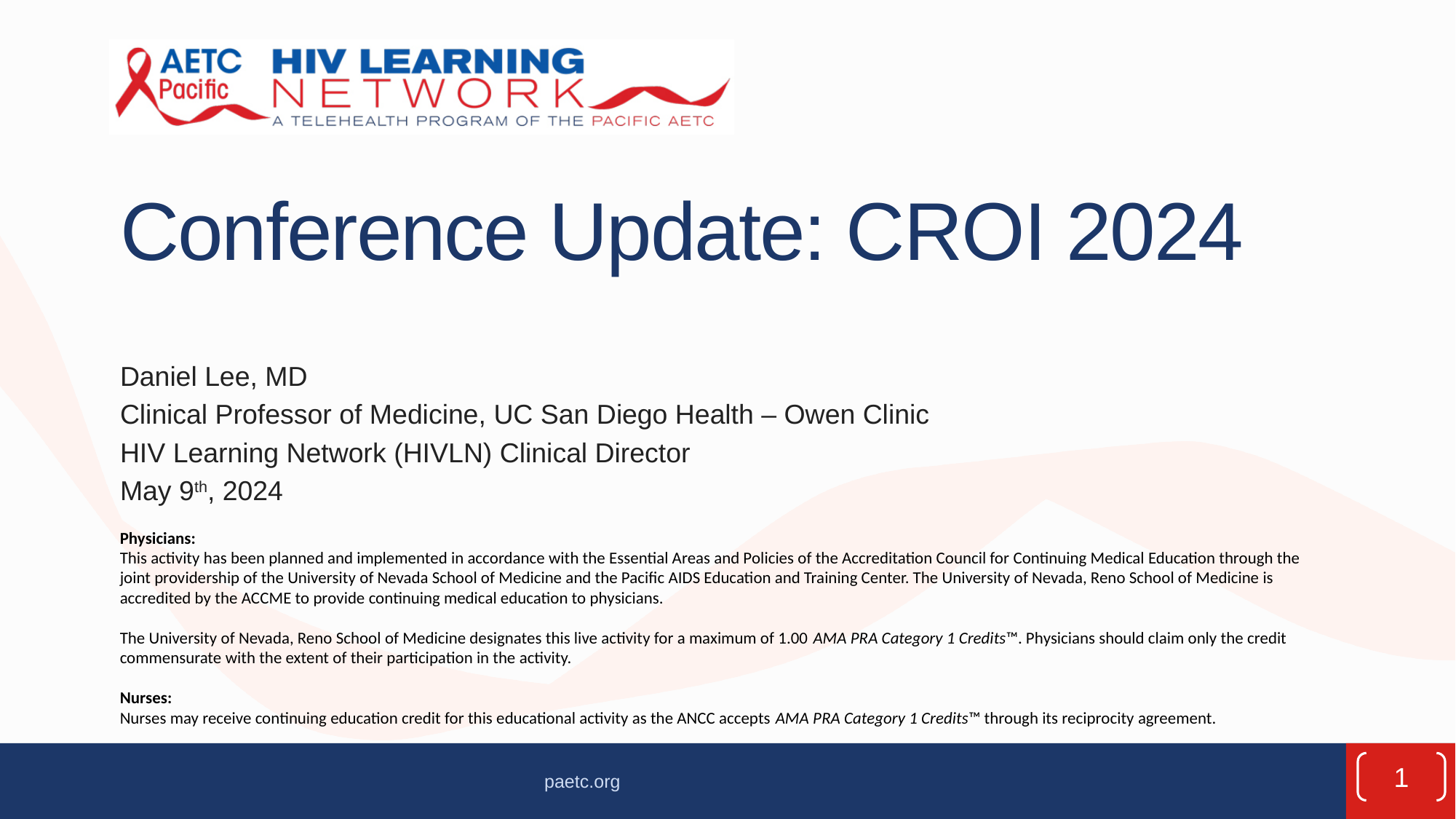

# Conference Update: CROI 2024
Daniel Lee, MD
Clinical Professor of Medicine, UC San Diego Health – Owen Clinic
HIV Learning Network (HIVLN) Clinical Director
May 9th, 2024
1
paetc.org